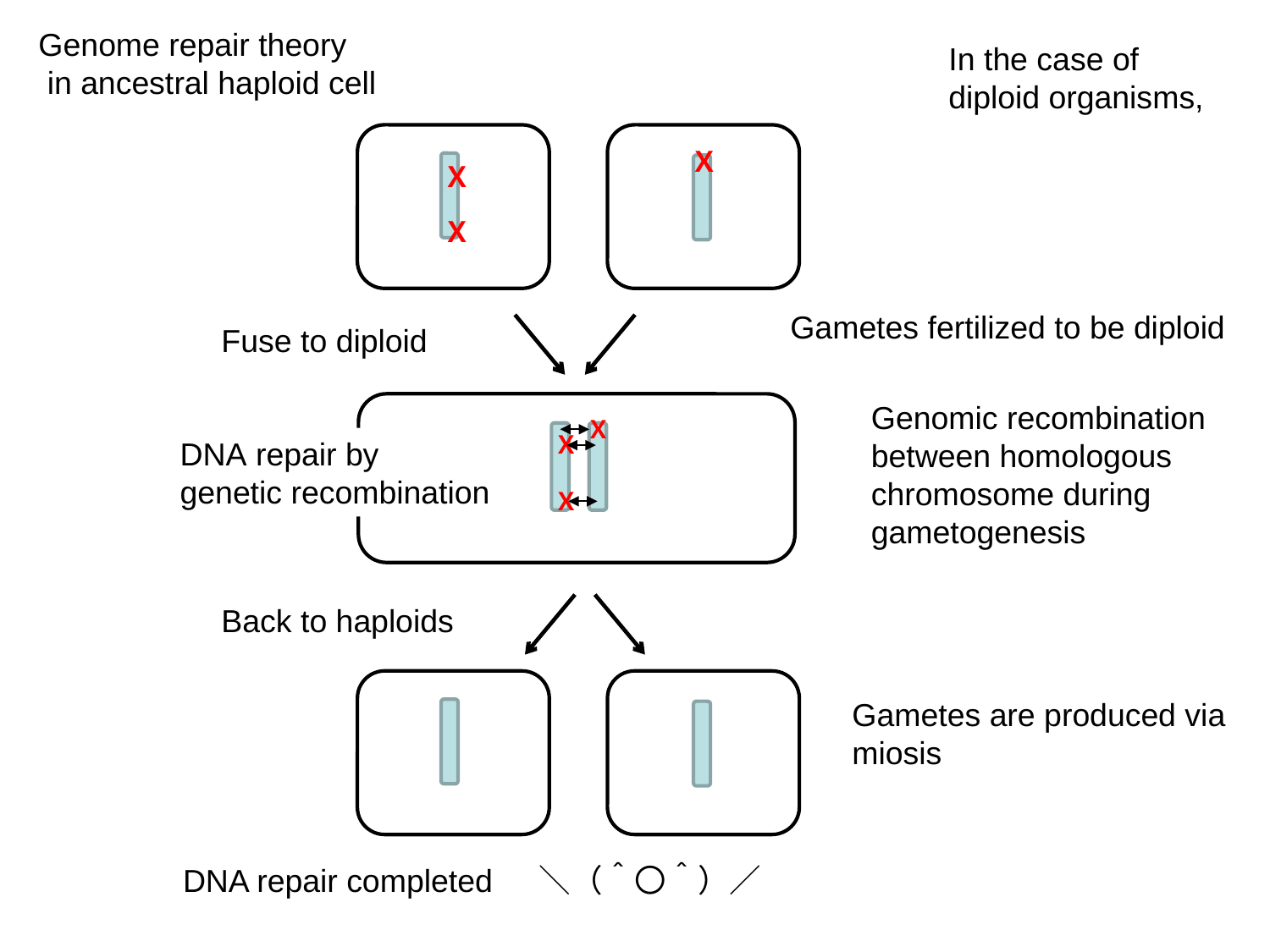

Genome repair theory
 in ancestral haploid cell
In the case of
diploid organisms,

Ｘ
Ｘ

Ｘ

Gametes fertilized to be diploid
Fuse to diploid
Genomic recombination between homologous chromosome during
gametogenesis

Ｘ

Ｘ

Ｘ
DNA repair by
genetic recombination
Back to haploids

Gametes are produced via
miosis

DNA repair completed　 ＼（＾〇＾）／